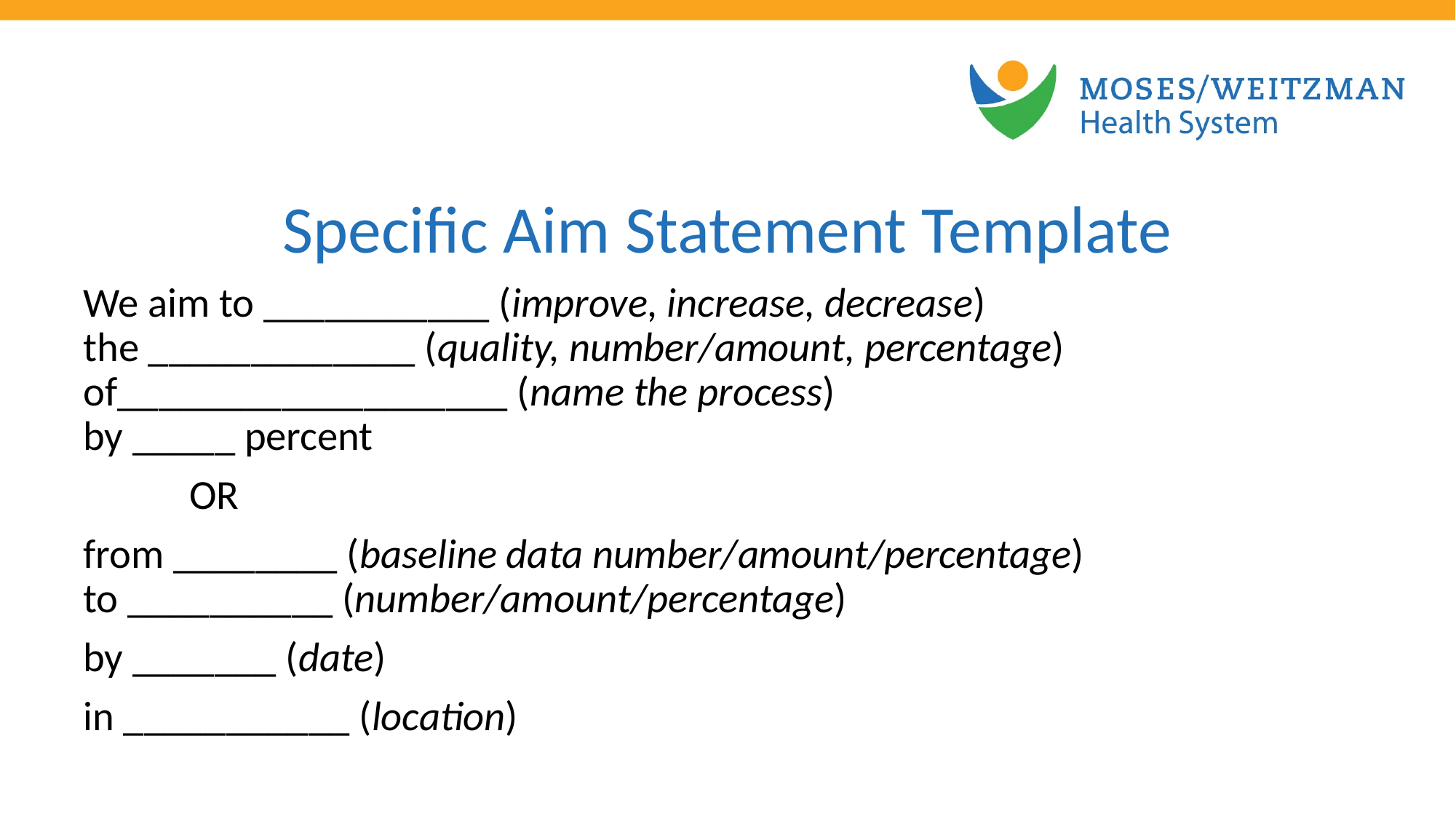

Specific Aim Statement Template
We aim to ___________ (improve, increase, decrease)
the _____________ (quality, number/amount, percentage) of___________________ (name the process)
by _____ percent
	OR
from ________ (baseline data number/amount/percentage)
to __________ (number/amount/percentage)
by _______ (date)
in ___________ (location)